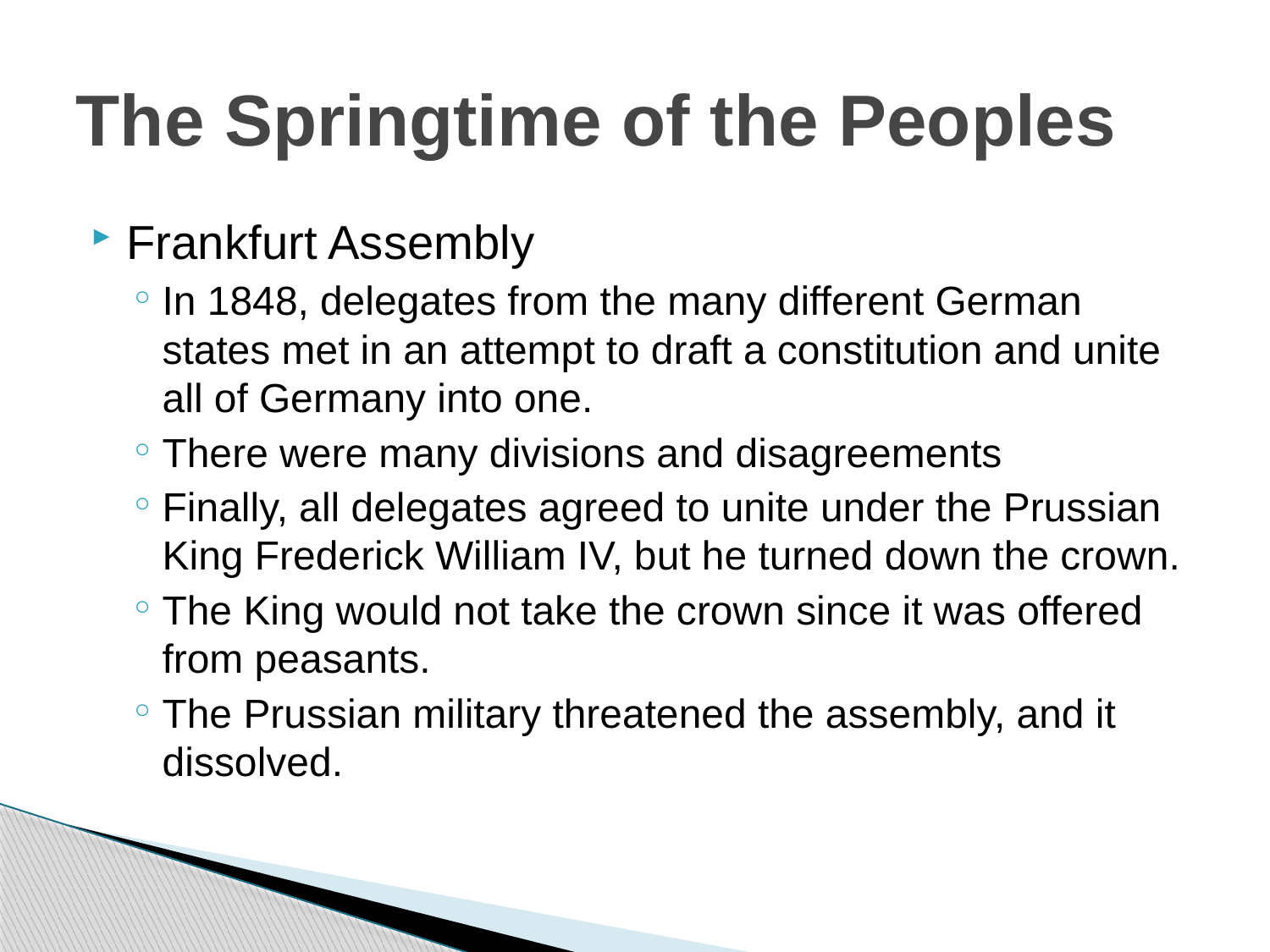

# The Springtime of the Peoples
Frankfurt Assembly
In 1848, delegates from the many different German states met in an attempt to draft a constitution and unite all of Germany into one.
There were many divisions and disagreements
Finally, all delegates agreed to unite under the Prussian King Frederick William IV, but he turned down the crown.
The King would not take the crown since it was offered from peasants.
The Prussian military threatened the assembly, and it dissolved.